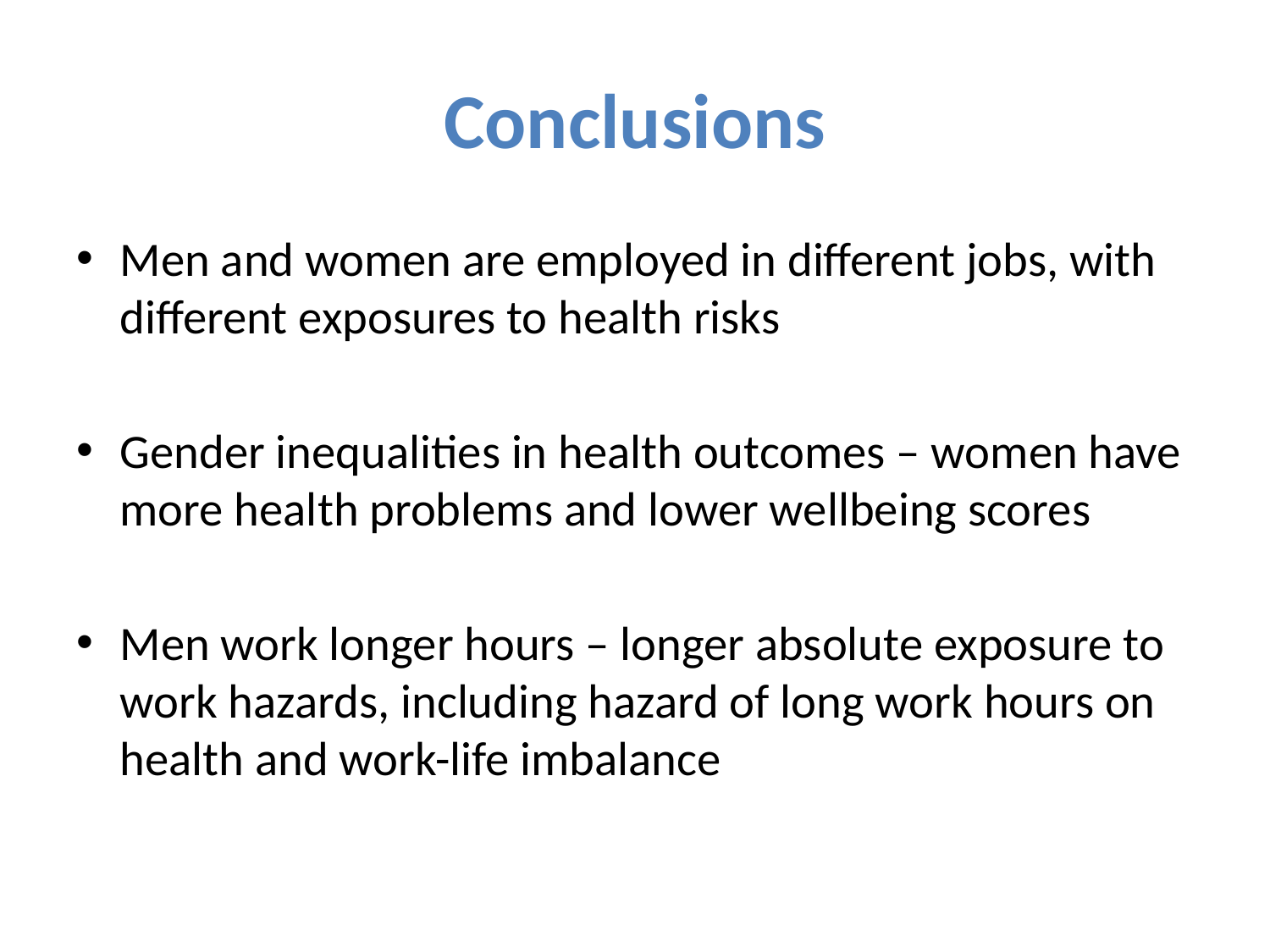

# Conclusions
Men and women are employed in different jobs, with different exposures to health risks

Gender inequalities in health outcomes – women have more health problems and lower wellbeing scores

Men work longer hours – longer absolute exposure to work hazards, including hazard of long work hours on health and work-life imbalance